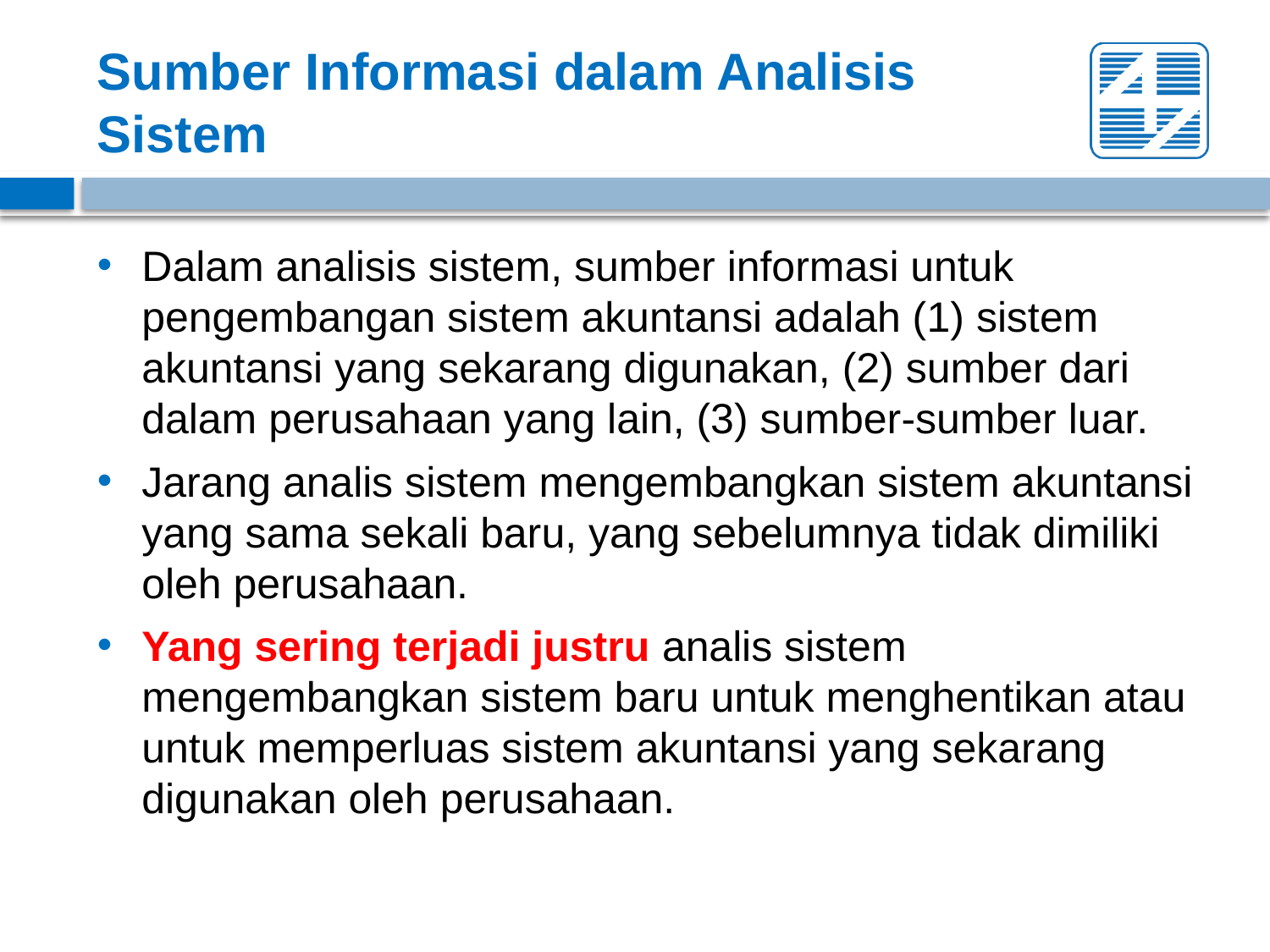

# Sumber Informasi dalam Analisis Sistem
Dalam analisis sistem, sumber informasi untuk pengembangan sistem akuntansi adalah (1) sistem akuntansi yang sekarang digunakan, (2) sumber dari dalam perusahaan yang lain, (3) sumber-sumber luar.
Jarang analis sistem mengembangkan sistem akuntansi yang sama sekali baru, yang sebelumnya tidak dimiliki oleh perusahaan.
Yang sering terjadi justru analis sistem mengembangkan sistem baru untuk menghentikan atau untuk memperluas sistem akuntansi yang sekarang digunakan oleh perusahaan.